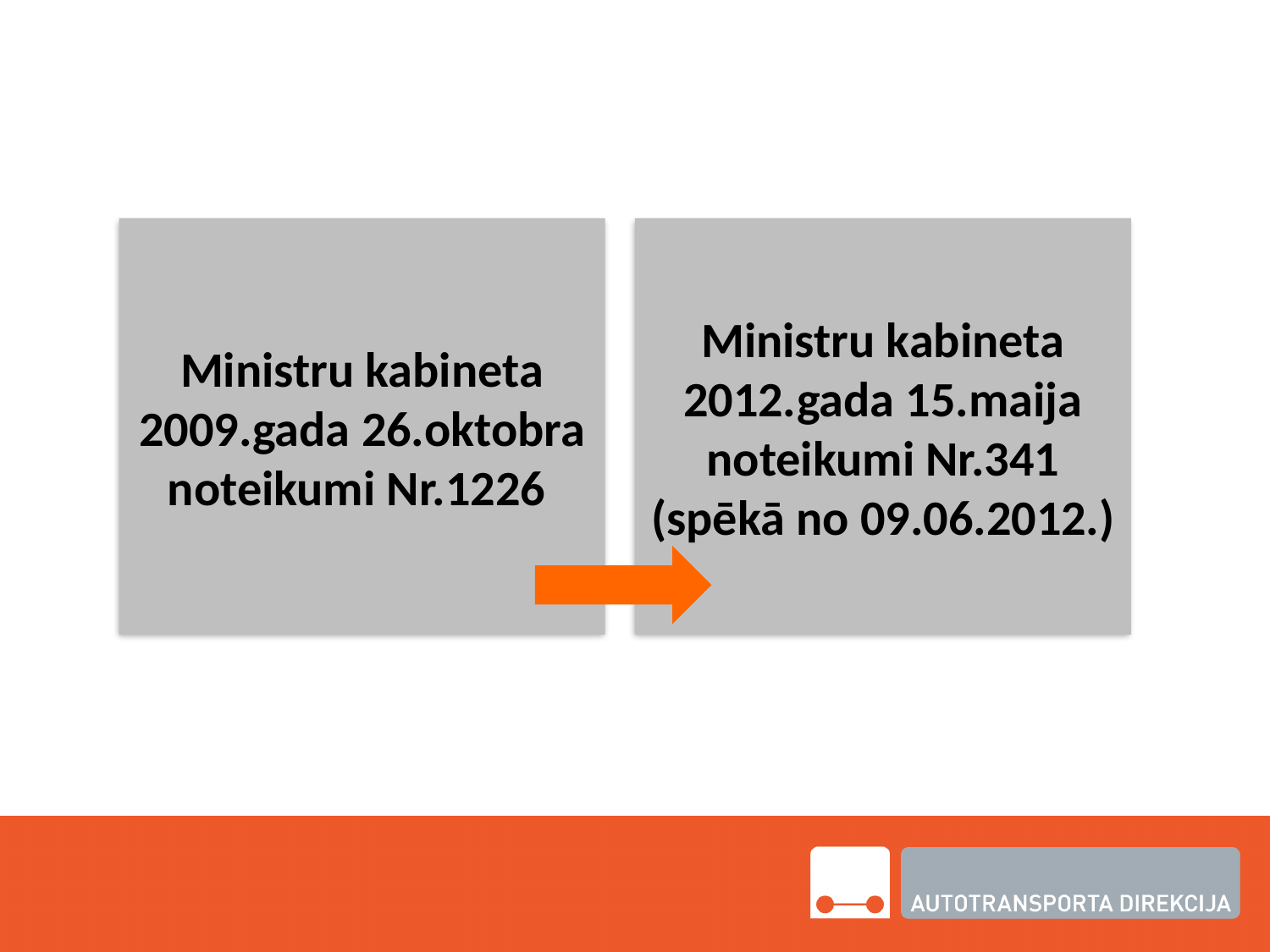

Ministru kabineta 2009.gada 26.oktobra noteikumi Nr.1226
Ministru kabineta 2012.gada 15.maija noteikumi Nr.341
(spēkā no 09.06.2012.)